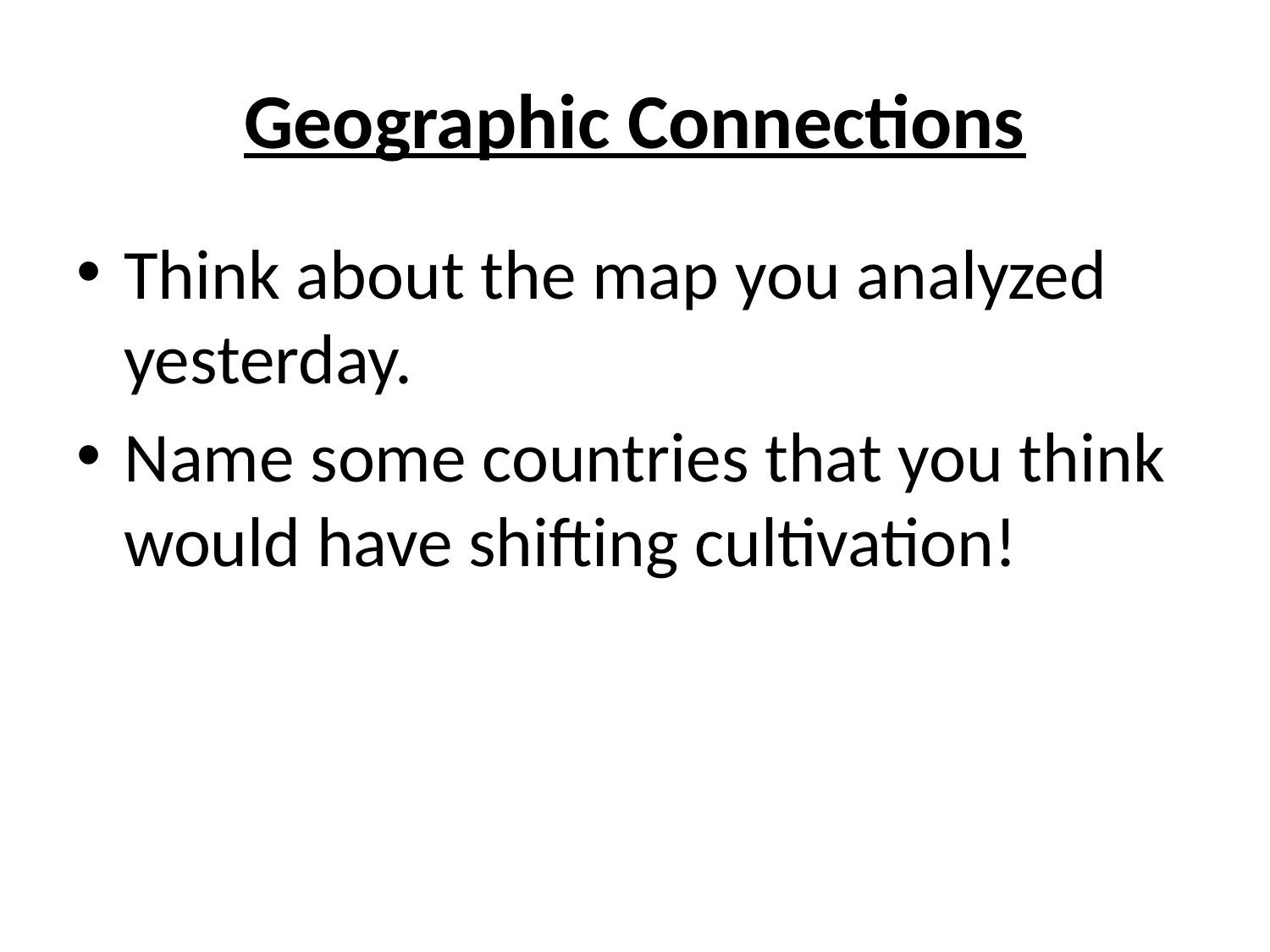

# Geographic Connections
Think about the map you analyzed yesterday.
Name some countries that you think would have shifting cultivation!